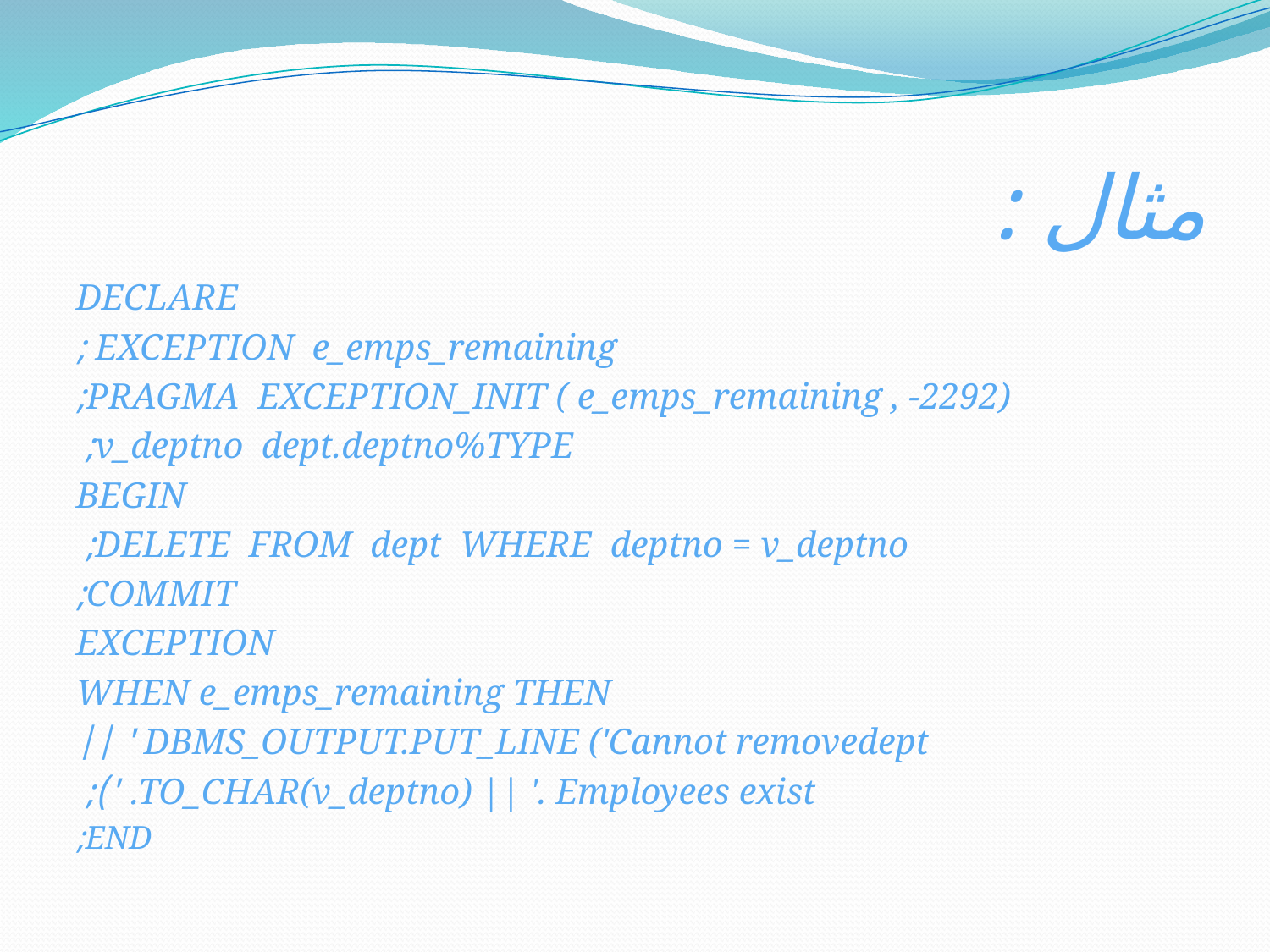

# مثال :
DECLARE
EXCEPTION  e_emps_remaining ;
PRAGMA  EXCEPTION_INIT ( e_emps_remaining , -2292);
v_deptno  dept.deptno%TYPE;
BEGIN
DELETE  FROM  dept  WHERE  deptno = v_deptno;
COMMIT;
EXCEPTION
WHEN e_emps_remaining THEN
DBMS_OUTPUT.PUT_LINE ('Cannot removedept ' ||
TO_CHAR(v_deptno) || '. Employees exist. ');
END;